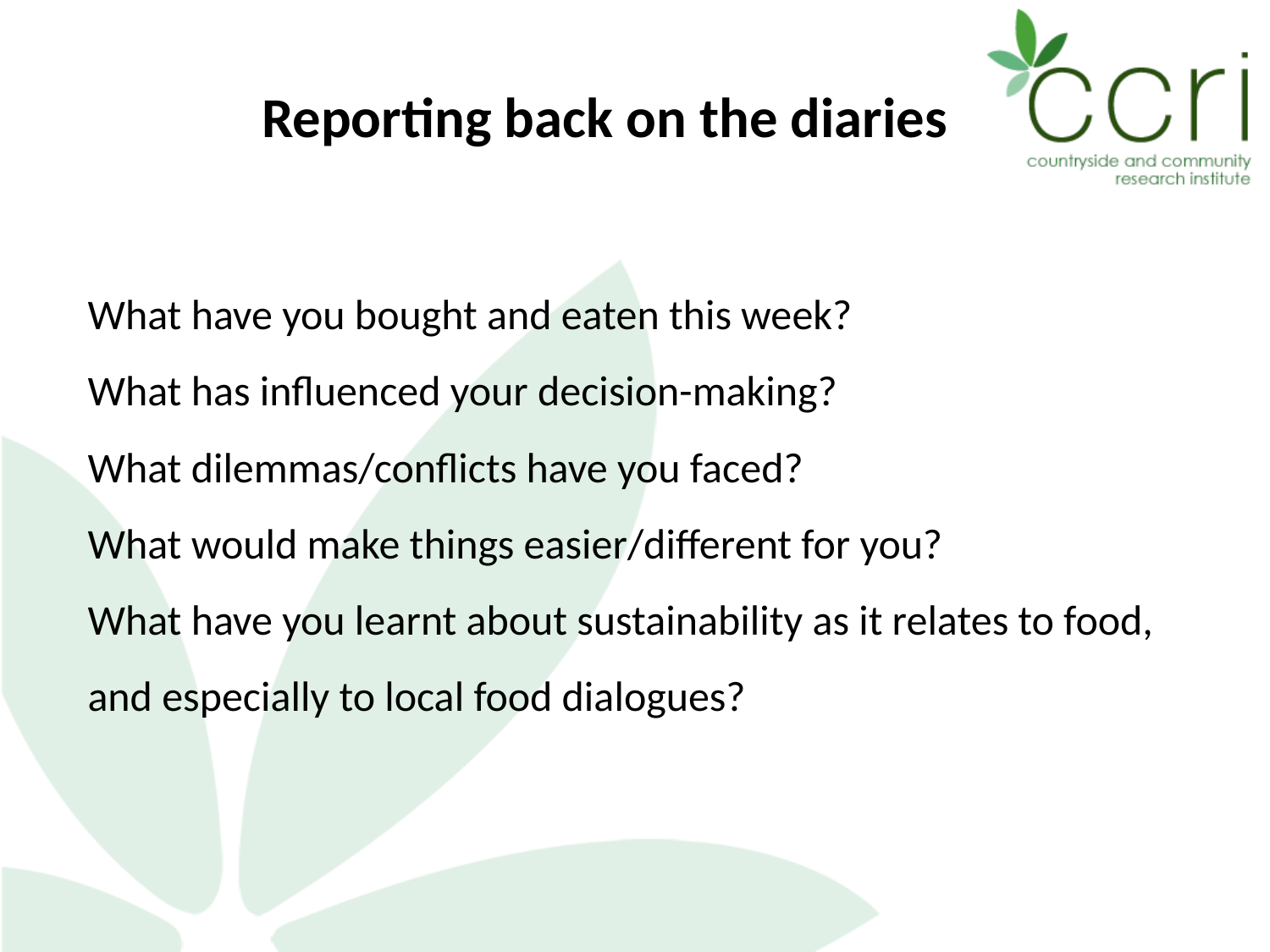

Reporting back on the diaries
What have you bought and eaten this week?
What has influenced your decision-making?
What dilemmas/conflicts have you faced?
What would make things easier/different for you?
What have you learnt about sustainability as it relates to food, and especially to local food dialogues?